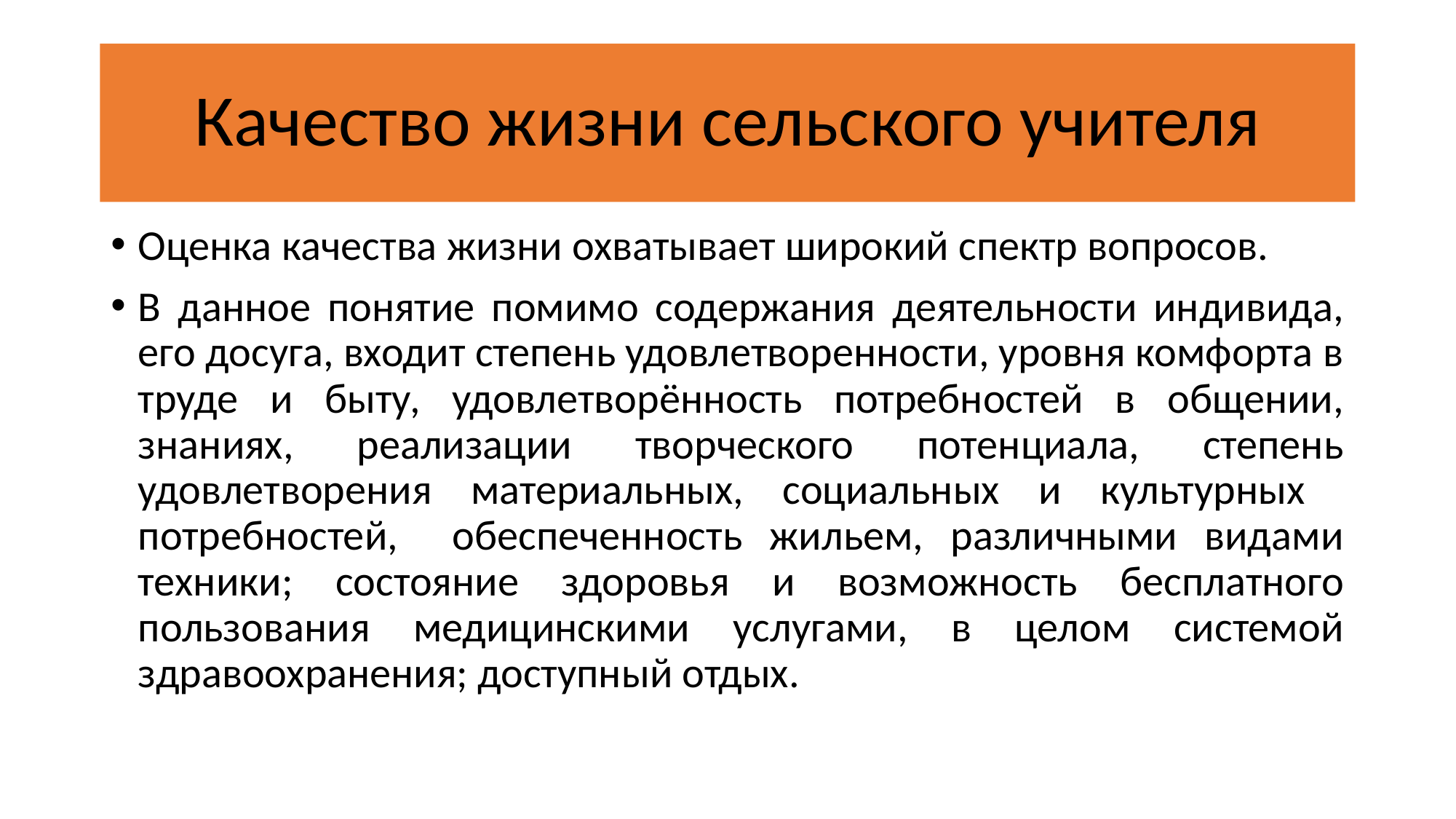

# Качество жизни сельского учителя
Оценка качества жизни охватывает широкий спектр вопросов.
В данное понятие помимо содержания деятельности индивида, его досуга, входит степень удовлетворенности, уровня комфорта в труде и быту, удовлетворённость потребностей в общении, знаниях, реализации творческого потенциала, степень удовлетворения материальных, социальных и культурных  потребностей,  обеспеченность жильем, различными видами техники; состояние здоровья и возможность бесплатного пользования медицинскими услугами, в целом системой здравоохранения; доступный отдых.